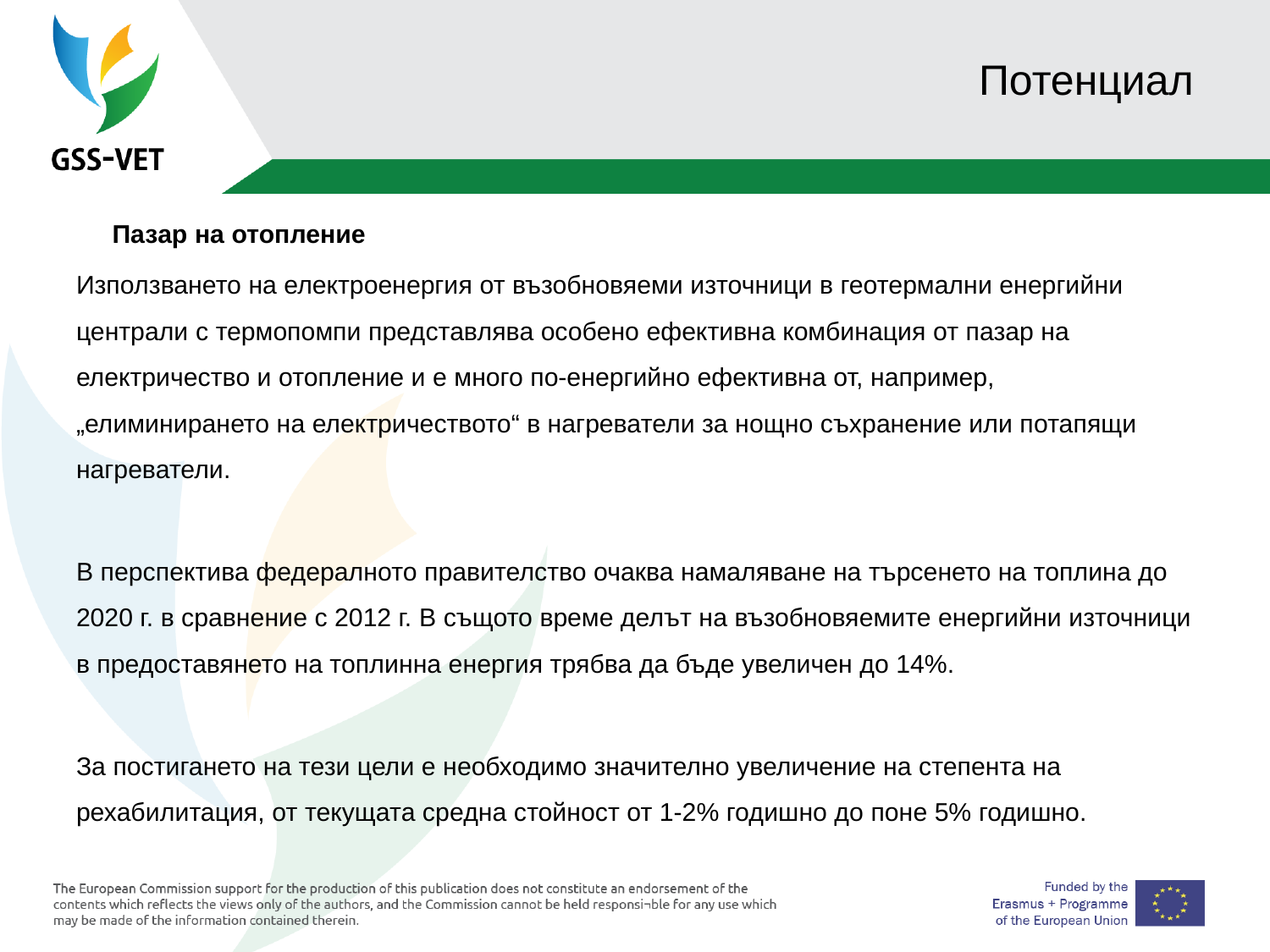

# Потенциал
     Пазар на отопление
Използването на електроенергия от възобновяеми източници в геотермални енергийни централи с термопомпи представлява особено ефективна комбинация от пазар на електричество и отопление и е много по-енергийно ефективна от, например, „елиминирането на електричеството“ в нагреватели за нощно съхранение или потапящи нагреватели.

В перспектива федералното правителство очаква намаляване на търсенето на топлина до 2020 г. в сравнение с 2012 г. В същото време делът на възобновяемите енергийни източници в предоставянето на топлинна енергия трябва да бъде увеличен до 14%.

За постигането на тези цели е необходимо значително увеличение на степента на рехабилитация, от текущата средна стойност от 1-2% годишно до поне 5% годишно.